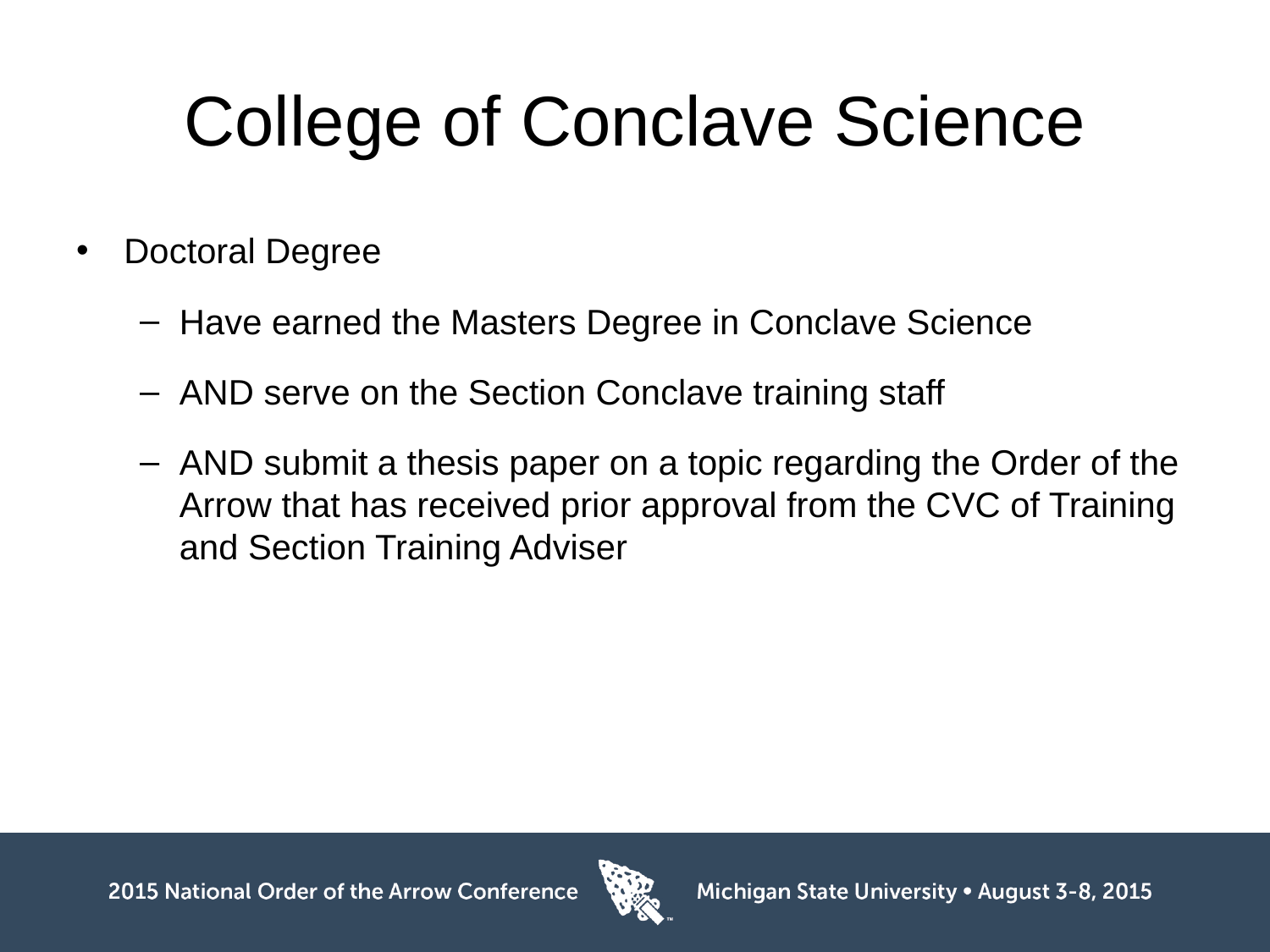

# College of Conclave Science
Doctoral Degree
Have earned the Masters Degree in Conclave Science
AND serve on the Section Conclave training staff
AND submit a thesis paper on a topic regarding the Order of the Arrow that has received prior approval from the CVC of Training and Section Training Adviser